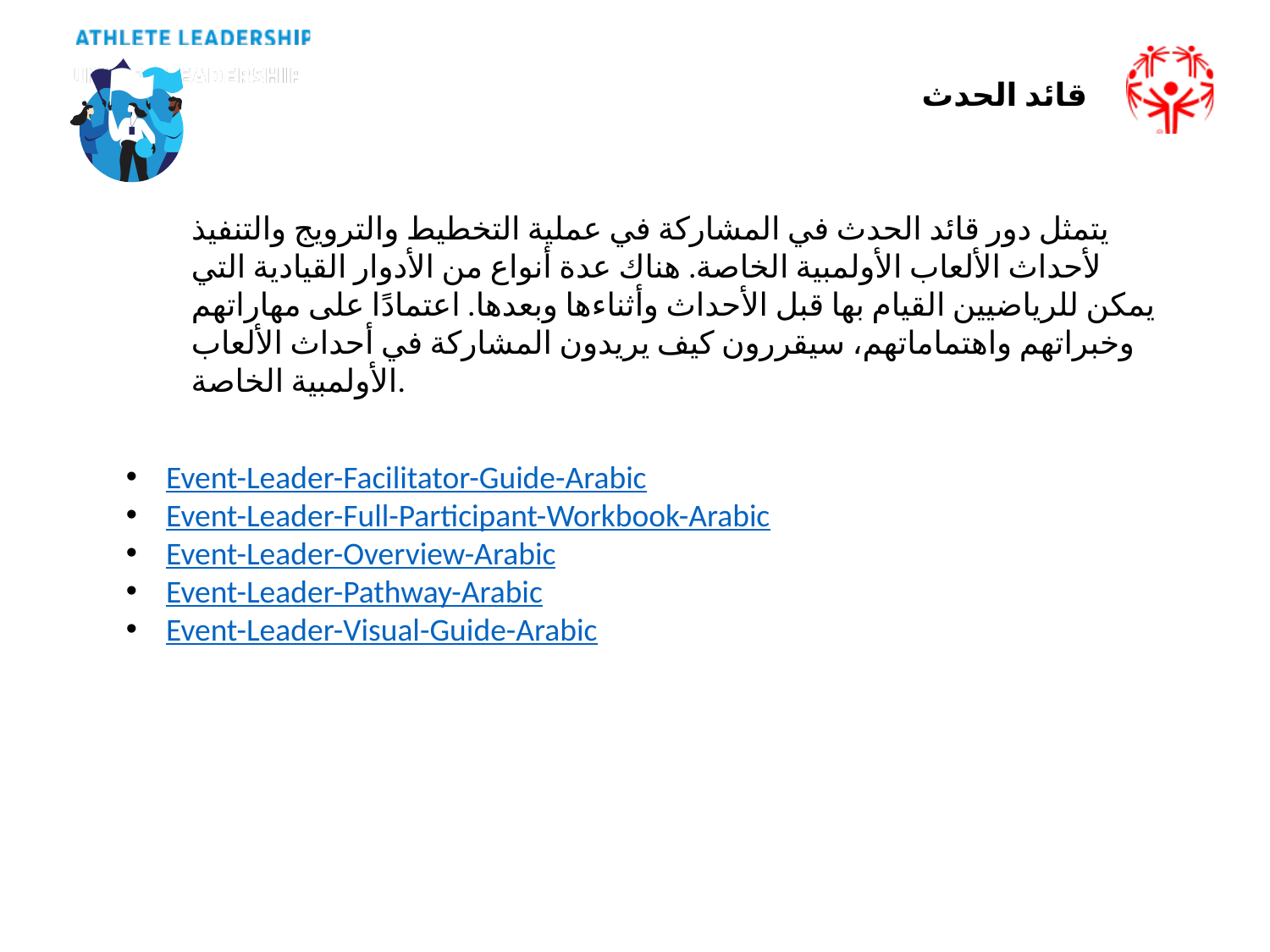

# قائد الحدث
يتمثل دور قائد الحدث في المشاركة في عملية التخطيط والترويج والتنفيذ لأحداث الألعاب الأولمبية الخاصة. هناك عدة أنواع من الأدوار القيادية التي يمكن للرياضيين القيام بها قبل الأحداث وأثناءها وبعدها. اعتمادًا على مهاراتهم وخبراتهم واهتماماتهم، سيقررون كيف يريدون المشاركة في أحداث الألعاب الأولمبية الخاصة.

Event-Leader-Facilitator-Guide-Arabic
Event-Leader-Full-Participant-Workbook-Arabic
Event-Leader-Overview-Arabic
Event-Leader-Pathway-Arabic
Event-Leader-Visual-Guide-Arabic